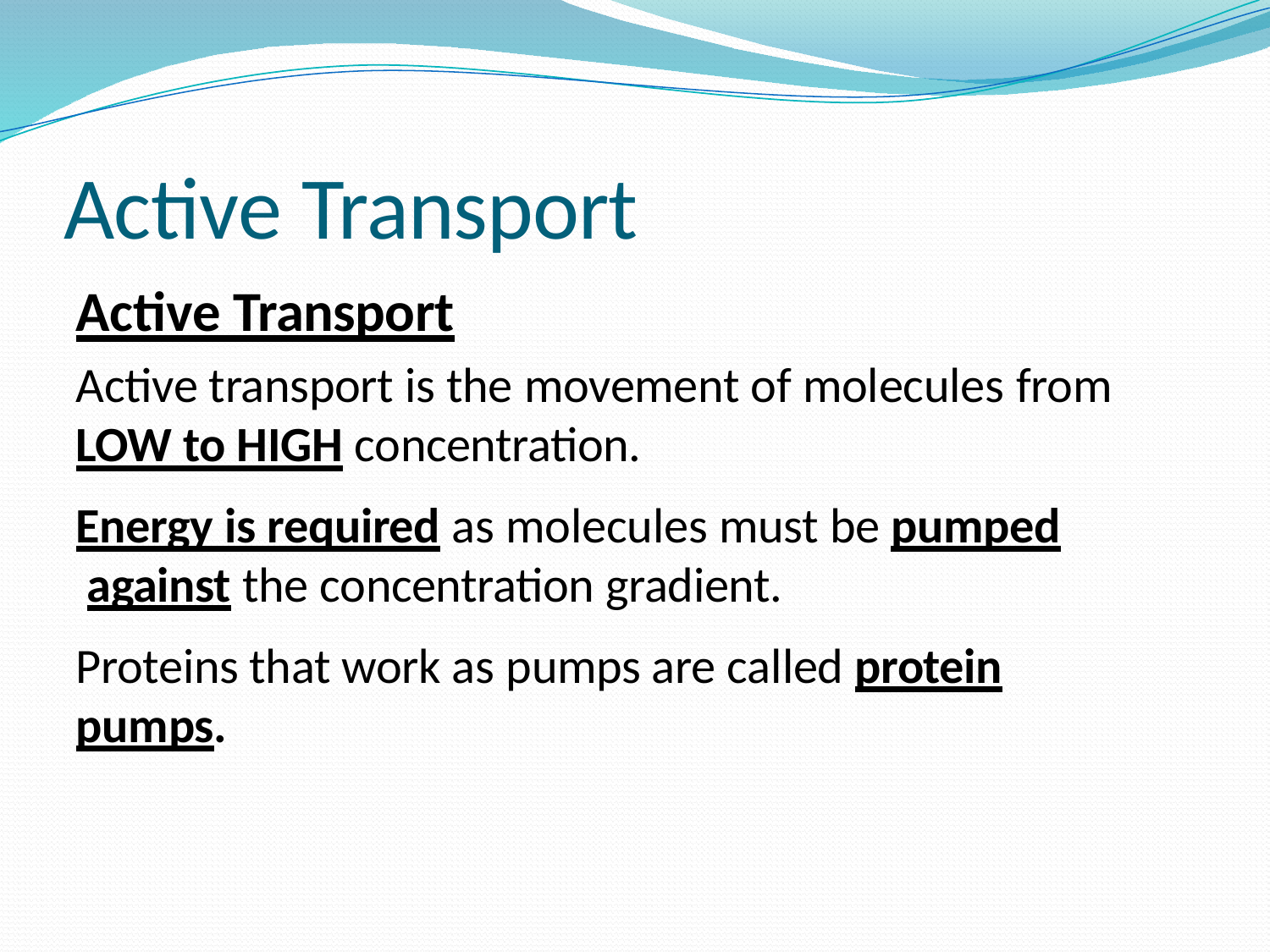

# Active Transport
Active Transport
Active transport is the movement of molecules from
LOW to HIGH concentration.
Energy is required as molecules must be pumped  against the concentration gradient.
Proteins that work as pumps are called protein pumps.